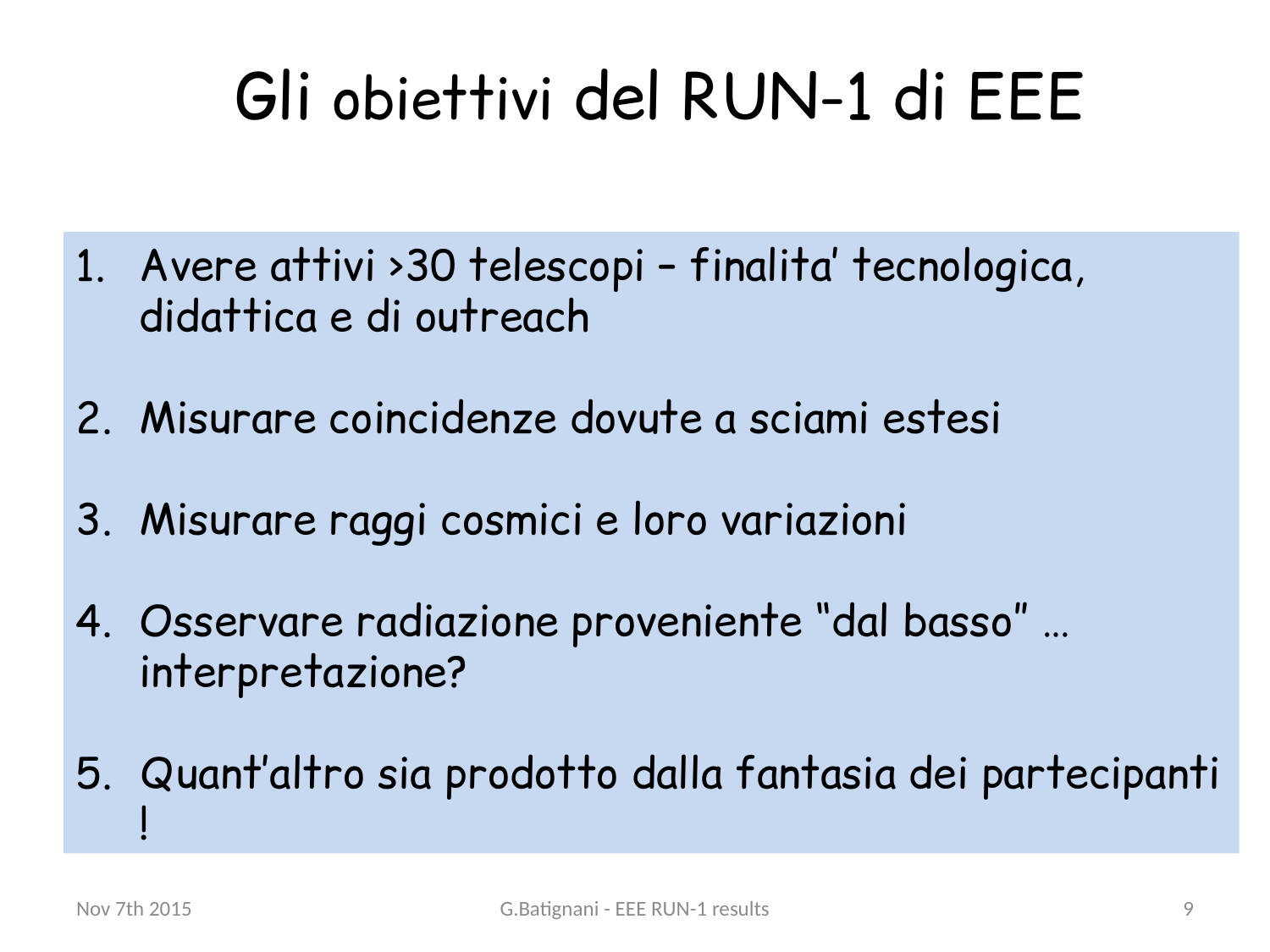

# Gli obiettivi del RUN-1 di EEE
Avere attivi >30 telescopi – finalita’ tecnologica, didattica e di outreach

Misurare coincidenze dovute a sciami estesi

Misurare raggi cosmici e loro variazioni

Osservare radiazione proveniente “dal basso” … interpretazione?

Quant’altro sia prodotto dalla fantasia dei partecipanti !
Nov 7th 2015
G.Batignani - EEE RUN-1 results
9